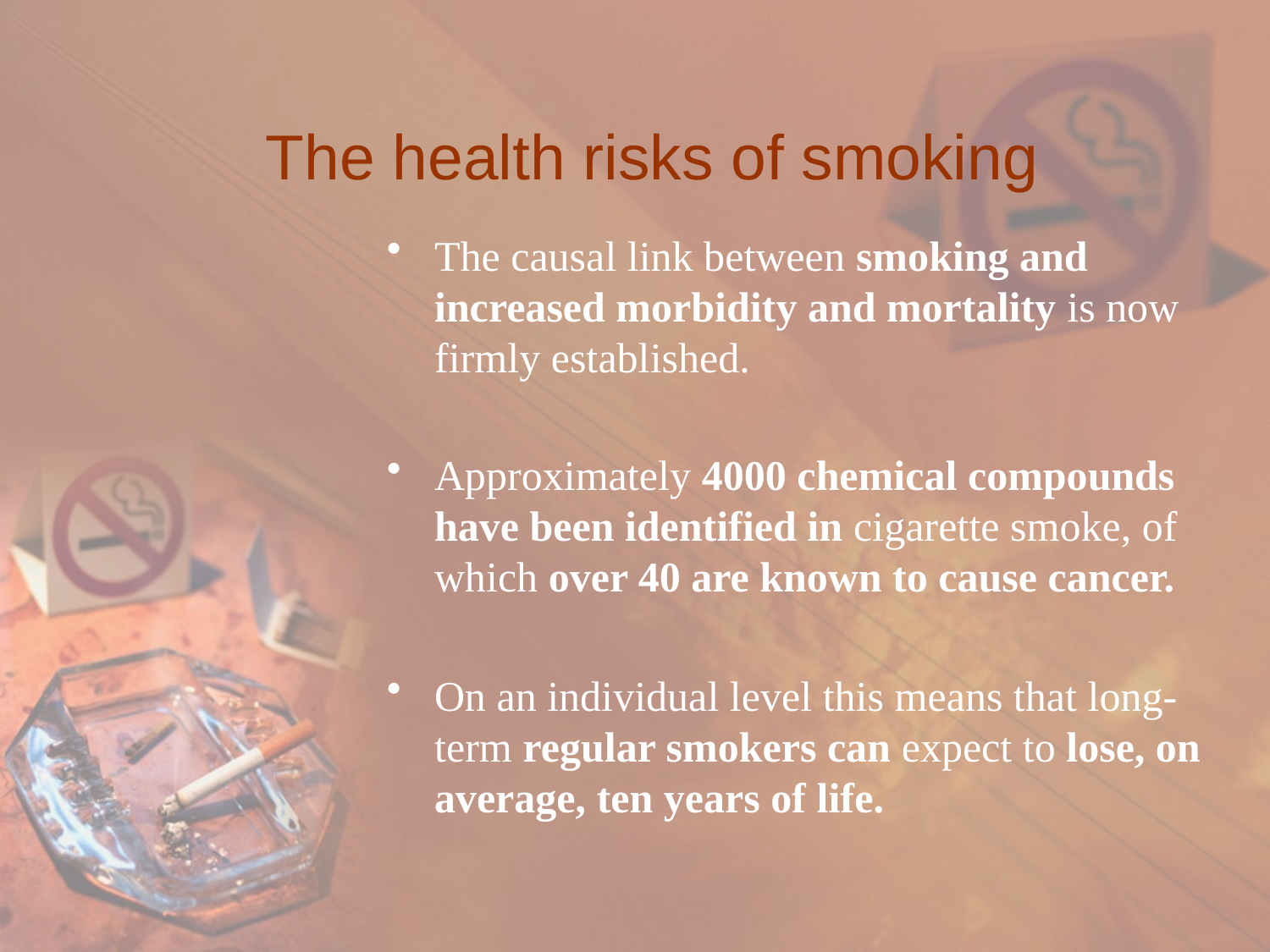

# The health risks of smoking
The causal link between smoking and increased morbidity and mortality is now firmly established.

Approximately 4000 chemical compounds have been identified in cigarette smoke, of which over 40 are known to cause cancer.

On an individual level this means that long-term regular smokers can expect to lose, on average, ten years of life.